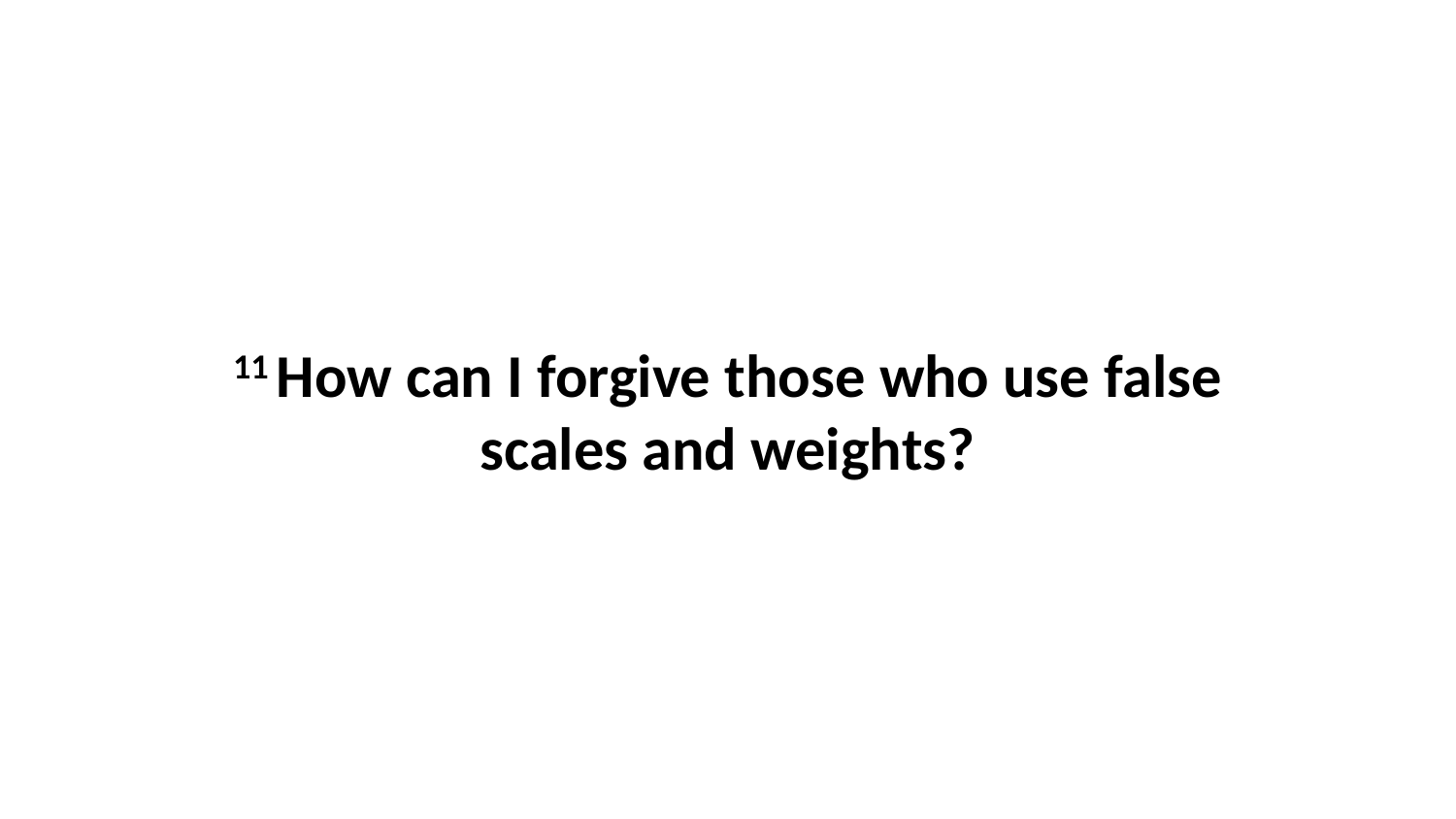

11 How can I forgive those who use false scales and weights?